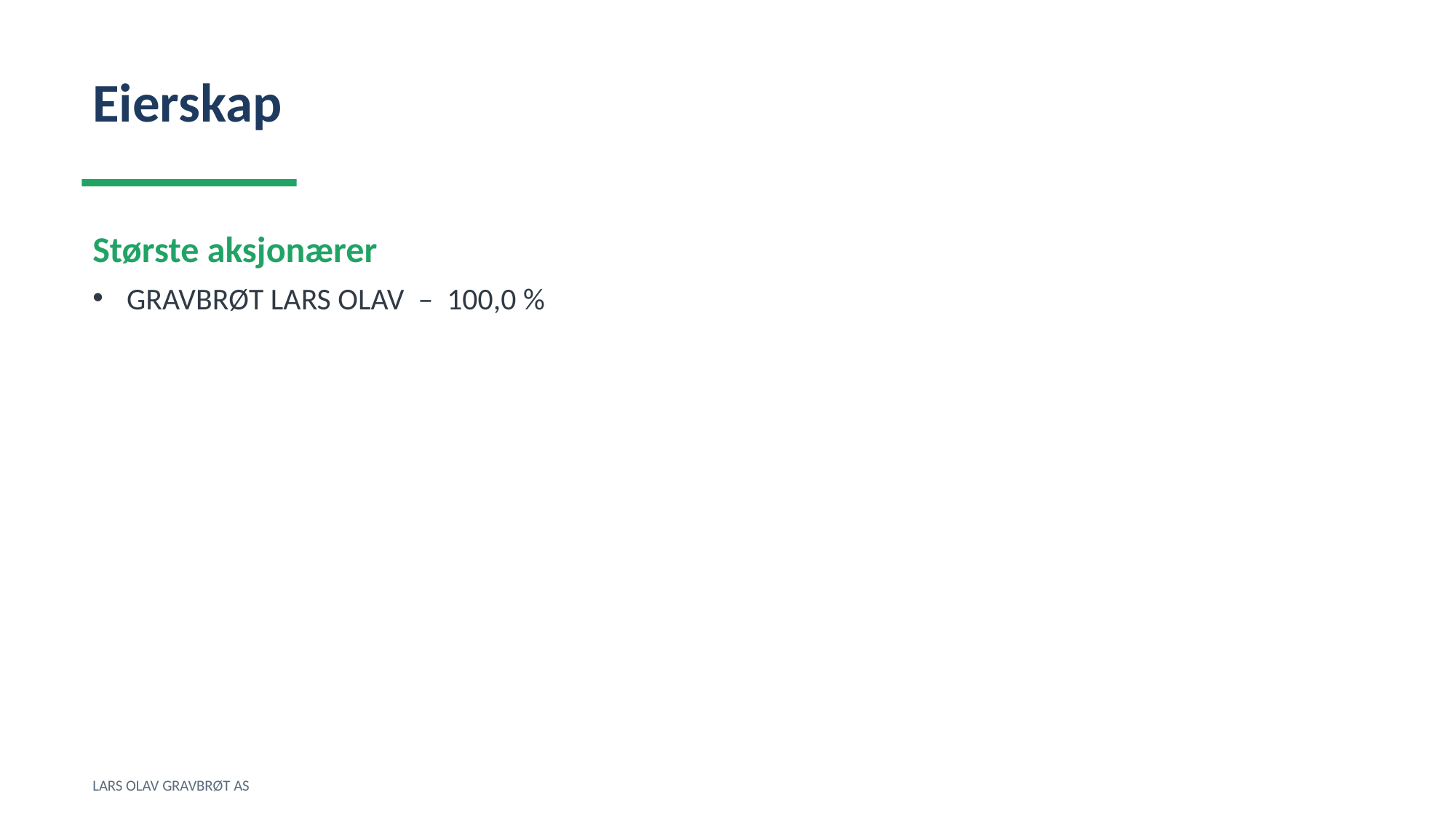

Eierskap

Største aksjonærer
GRAVBRØT LARS OLAV  –  100,0 %
LARS OLAV GRAVBRØT AS